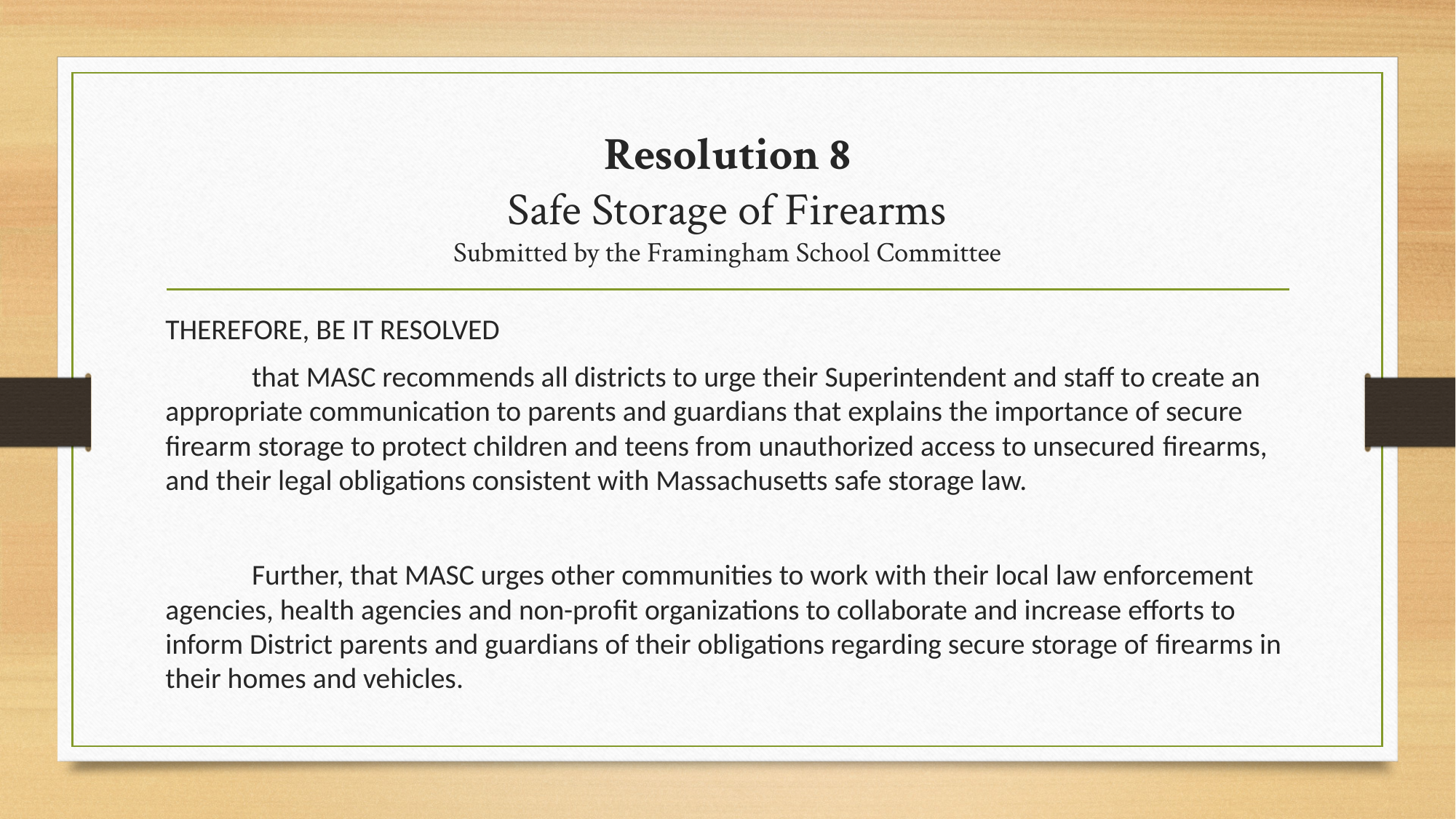

# Resolution 8 Safe Storage of Firearms Submitted by the Framingham School Committee
THEREFORE, BE IT RESOLVED
 	that MASC recommends all districts to urge their Superintendent and staff to create an appropriate communication to parents and guardians that explains the importance of secure ﬁrearm storage to protect children and teens from unauthorized access to unsecured ﬁrearms, and their legal obligations consistent with Massachusetts safe storage law.

	Further, that MASC urges other communities to work with their local law enforcement agencies, health agencies and non-proﬁt organizations to collaborate and increase efforts to inform District parents and guardians of their obligations regarding secure storage of ﬁrearms in their homes and vehicles.